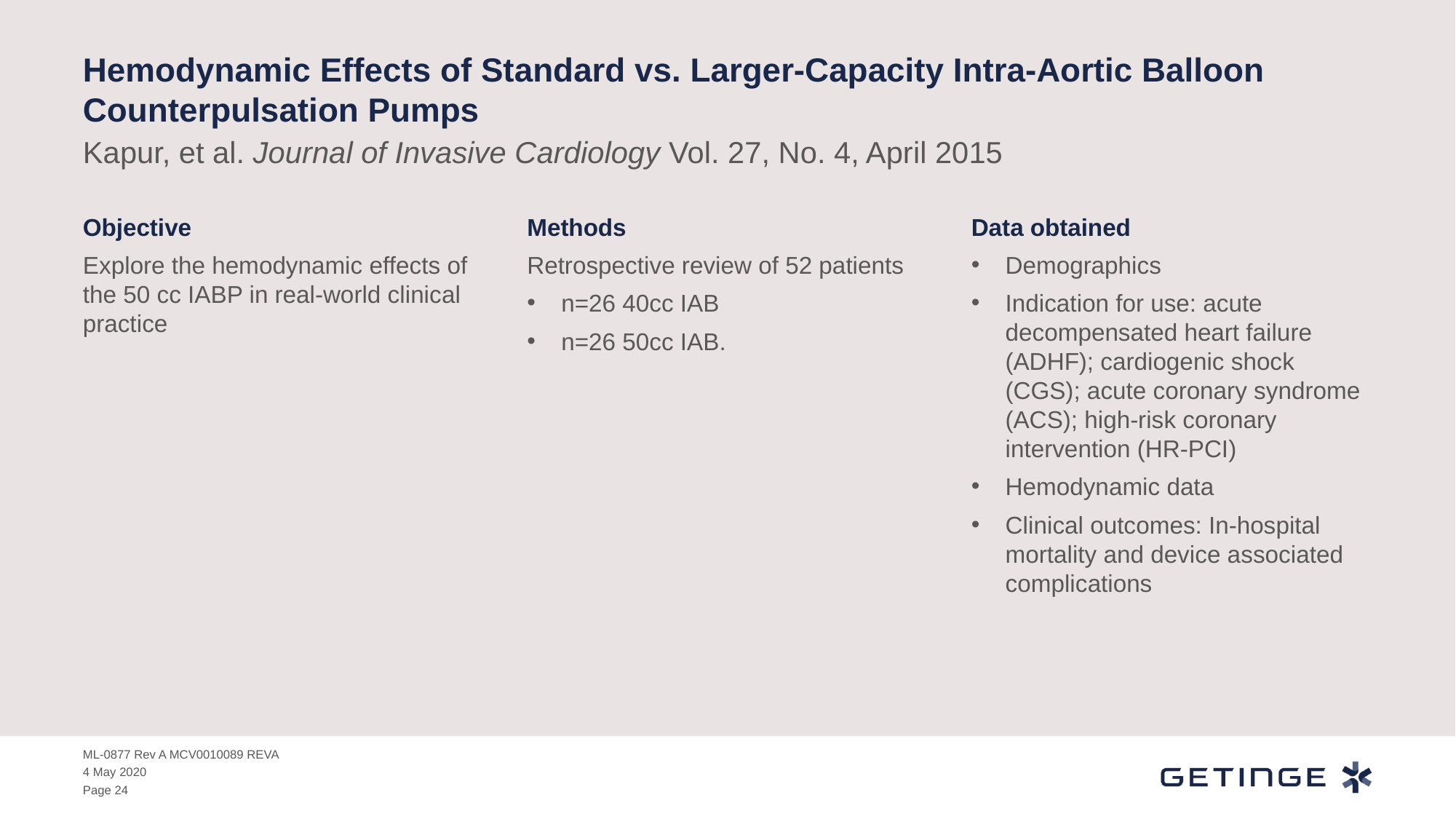

# Hemodynamic Effects of Standard vs. Larger-Capacity Intra-Aortic Balloon Counterpulsation Pumps
Kapur, et al. Journal of Invasive Cardiology Vol. 27, No. 4, April 2015
Methods

Data obtained

Objective
Explore the hemodynamic effects of the 50 cc IABP in real-world clinical practice
Retrospective review of 52 patients
n=26 40cc IAB
n=26 50cc IAB.
Demographics
Indication for use: acute decompensated heart failure (ADHF); cardiogenic shock (CGS); acute coronary syndrome (ACS); high-risk coronary intervention (HR-PCI)
Hemodynamic data
Clinical outcomes: In-hospital mortality and device associated complications
ML-0877 Rev A MCV0010089 REVA
4 May 2020
Page 24